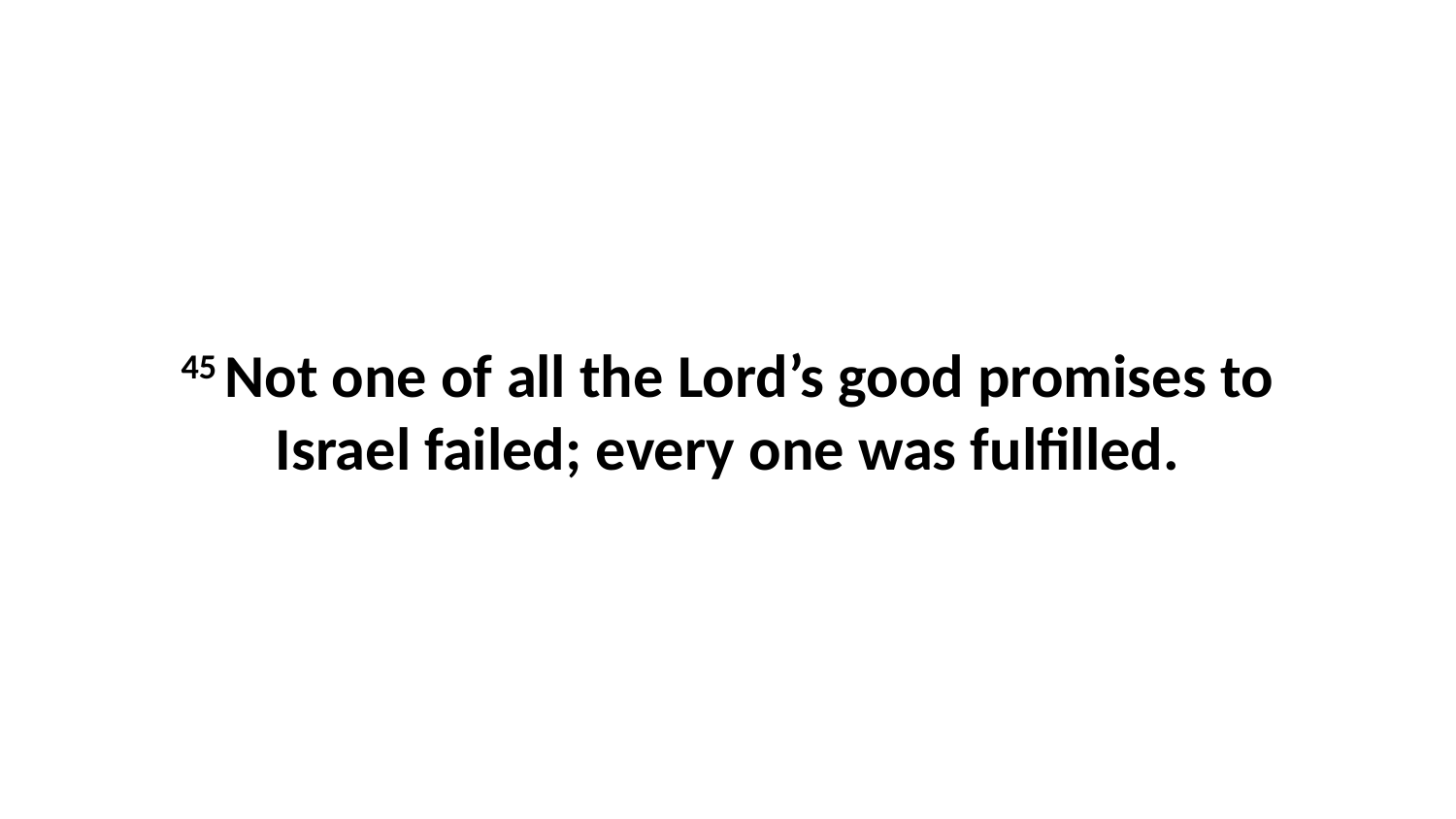

45 Not one of all the Lord’s good promises to Israel failed; every one was fulfilled.